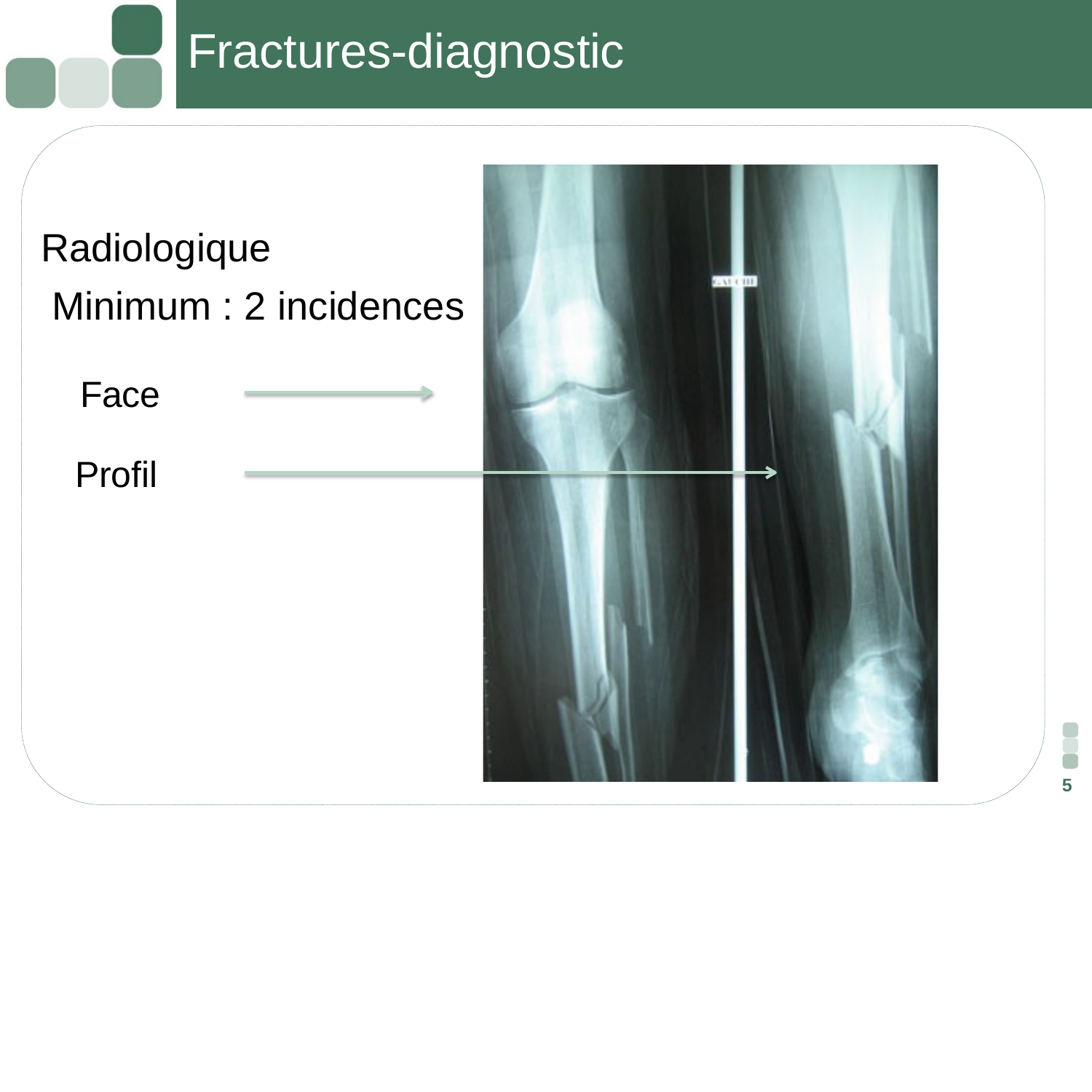

# Fractures-diagnostic

Radiologique
 Minimum : 2 incidences
Face  Profil

5